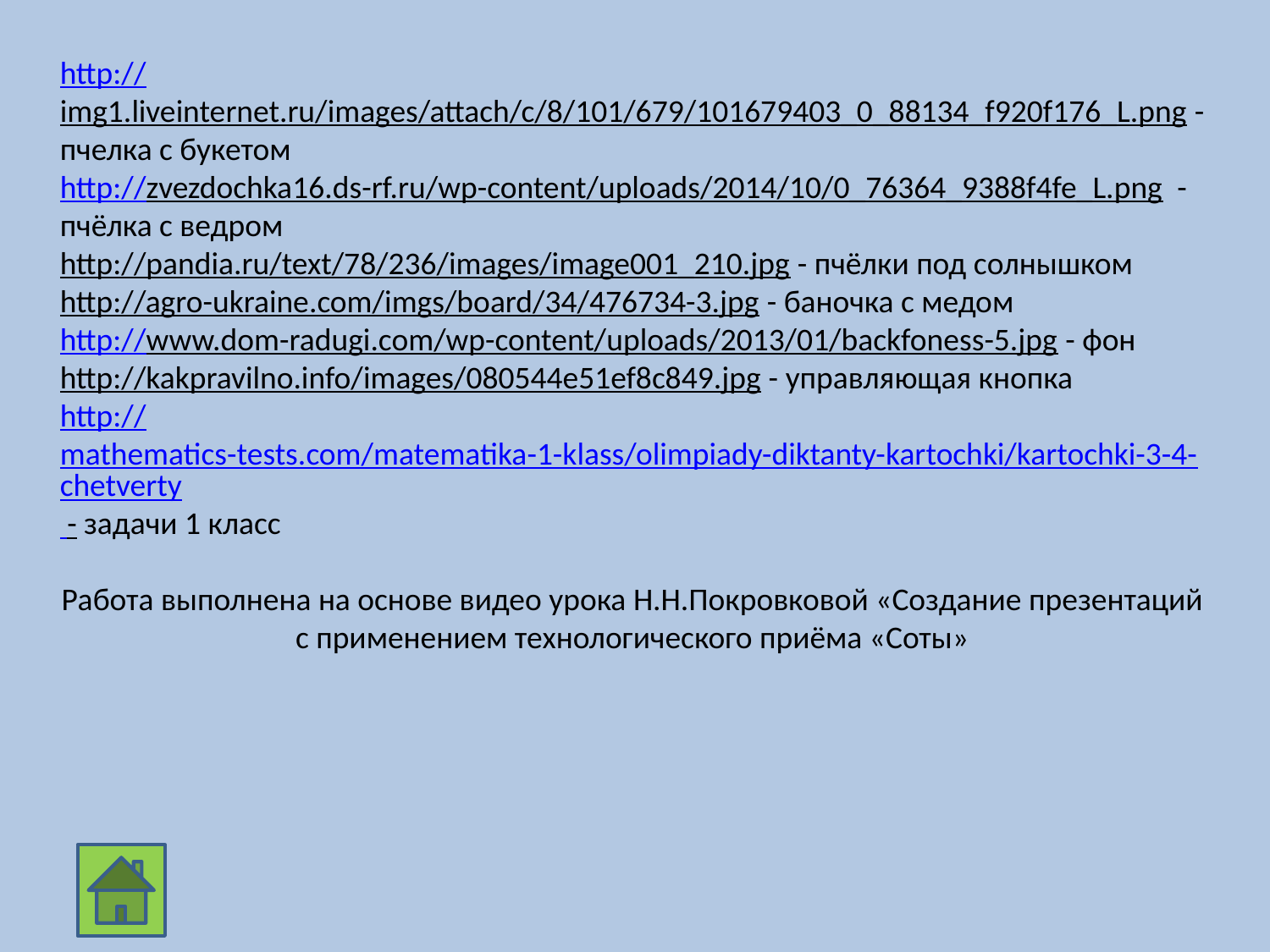

http://img1.liveinternet.ru/images/attach/c/8/101/679/101679403_0_88134_f920f176_L.png - пчелка с букетом
http://zvezdochka16.ds-rf.ru/wp-content/uploads/2014/10/0_76364_9388f4fe_L.png  -пчёлка с ведром
http://pandia.ru/text/78/236/images/image001_210.jpg - пчёлки под солнышком
http://agro-ukraine.com/imgs/board/34/476734-3.jpg - баночка с медом
http://www.dom-radugi.com/wp-content/uploads/2013/01/backfoness-5.jpg - фон
http://kakpravilno.info/images/080544e51ef8c849.jpg - управляющая кнопка
http://mathematics-tests.com/matematika-1-klass/olimpiady-diktanty-kartochki/kartochki-3-4-chetverty - задачи 1 класс

Работа выполнена на основе видео урока Н.Н.Покровковой «Создание презентаций с применением технологического приёма «Соты»